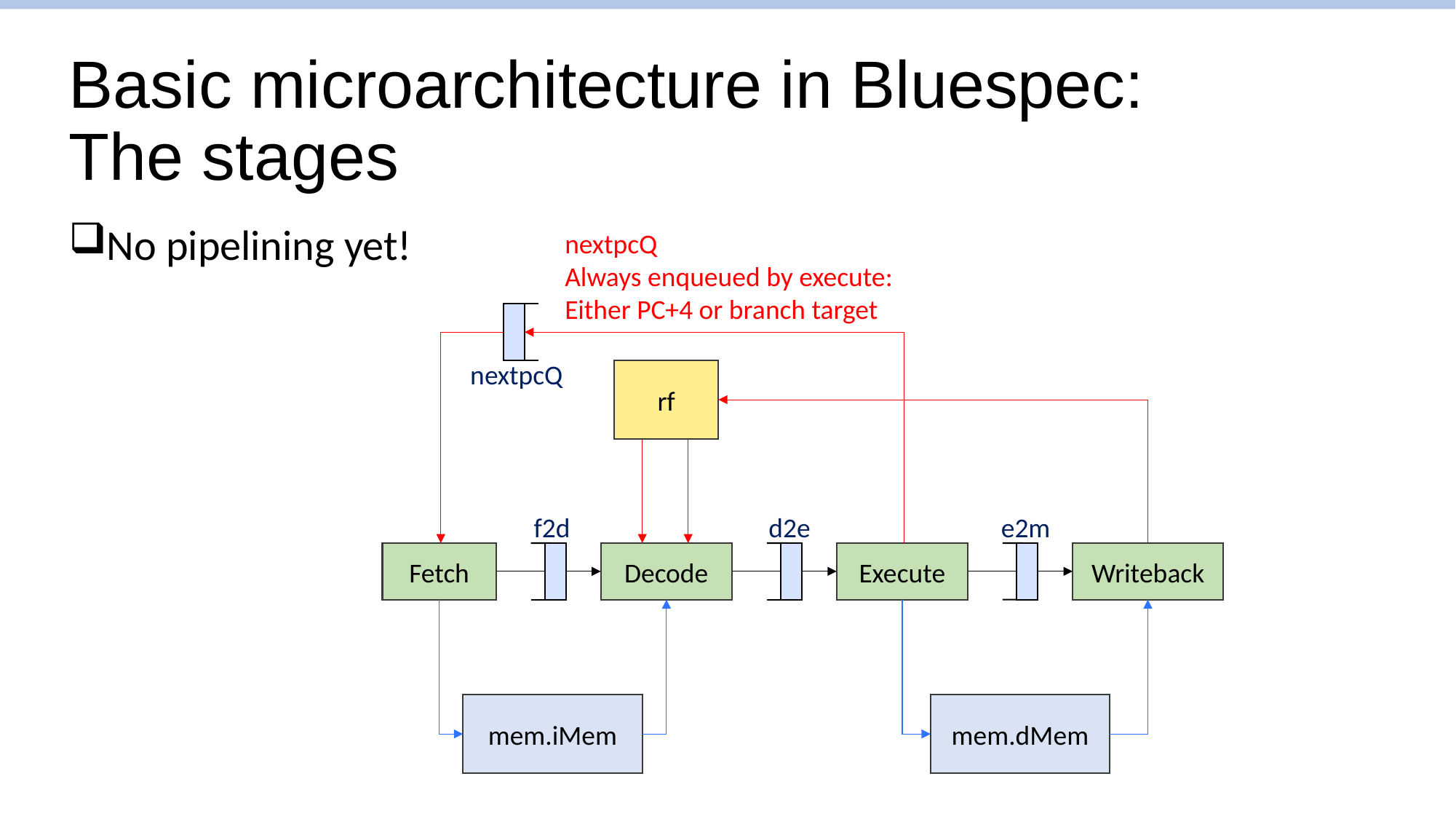

# Basic microarchitecture in Bluespec: The stages
No pipelining yet!
nextpcQ
Always enqueued by execute:
Either PC+4 or branch target

nextpcQ
rf
f2d
d2e
e2m
Writeback

Fetch
Decode
Execute
mem.iMem
mem.dMem